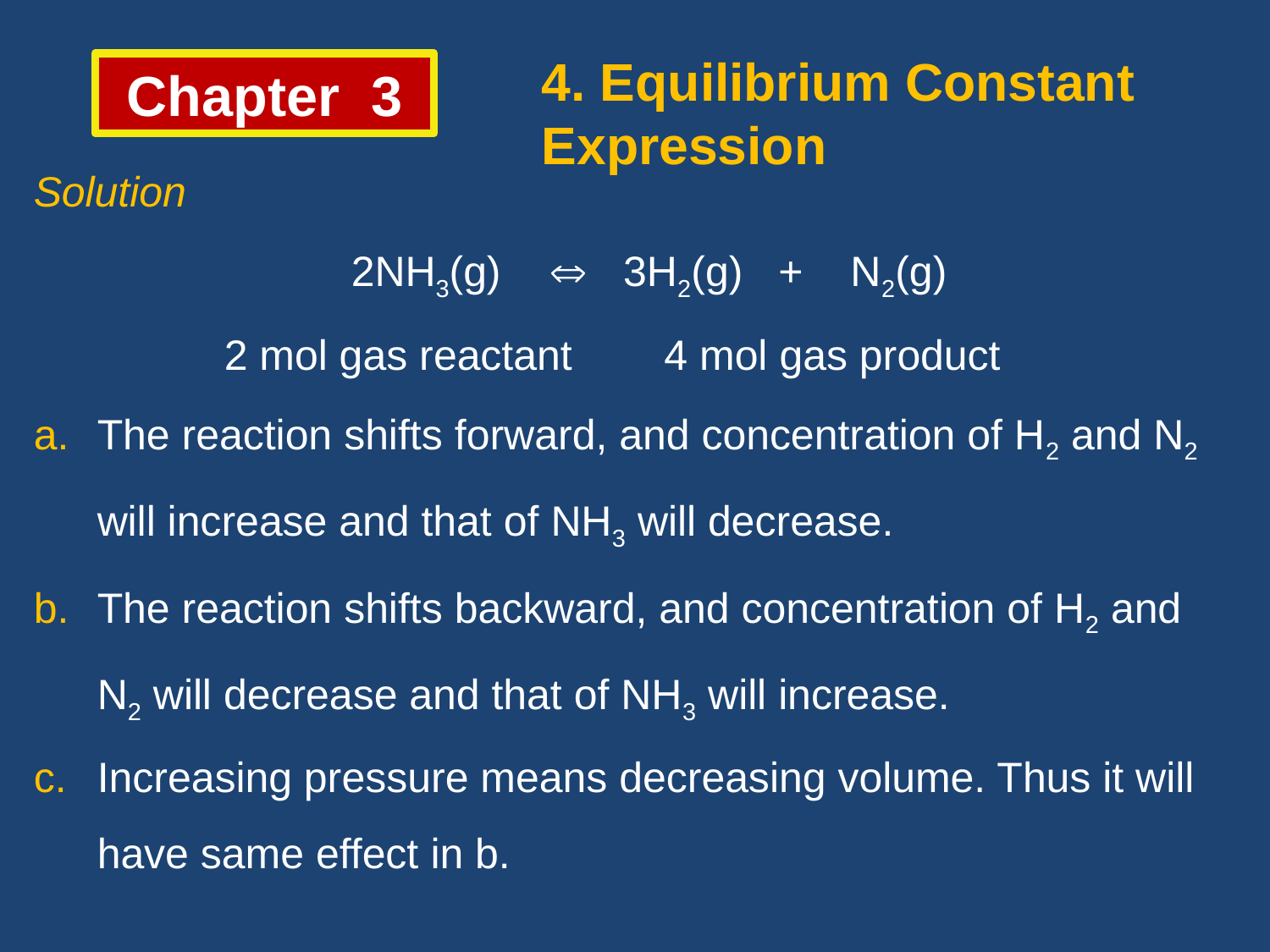

4. Equilibrium Constant Expression
Chapter  3
Solution
		 	2NH3(g)    ⇔   3H2(g)   +    N2(g)
		2 mol gas reactant 	     4 mol gas product
The reaction shifts forward, and concentration of H2 and N2 will increase and that of NH3 will decrease.
The reaction shifts backward, and concentration of H2 and N2 will decrease and that of NH3 will increase.
Increasing pressure means decreasing volume. Thus it will have same effect in b.